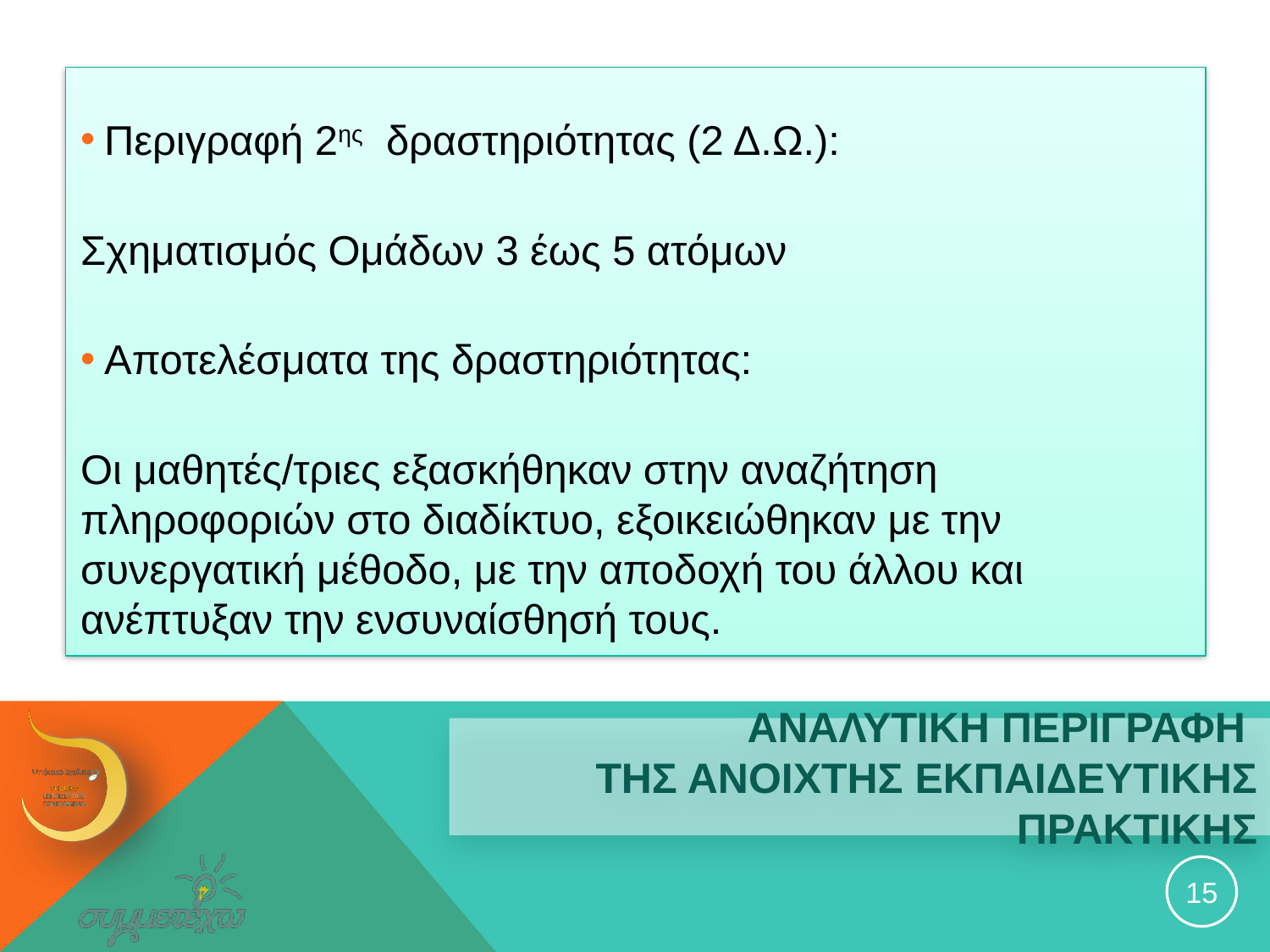

Περιγραφή 2ης  δραστηριότητας (2 Δ.Ω.):

Σχηματισμός Ομάδων 3 έως 5 ατόμων

Αποτελέσματα της δραστηριότητας:

Οι μαθητές/τριες εξασκήθηκαν στην αναζήτηση πληροφοριών στο διαδίκτυο, εξοικειώθηκαν με την συνεργατική μέθοδο, με την αποδοχή του άλλου και ανέπτυξαν την ενσυναίσθησή τους.
# ΑΝΑΛΥΤΙΚΗ ΠΕΡΙΓΡΑΦΗ ΤΗΣ ανοιχτησ εκπαιδευτικησ ΠΡΑΚΤΙΚΗΣ
15